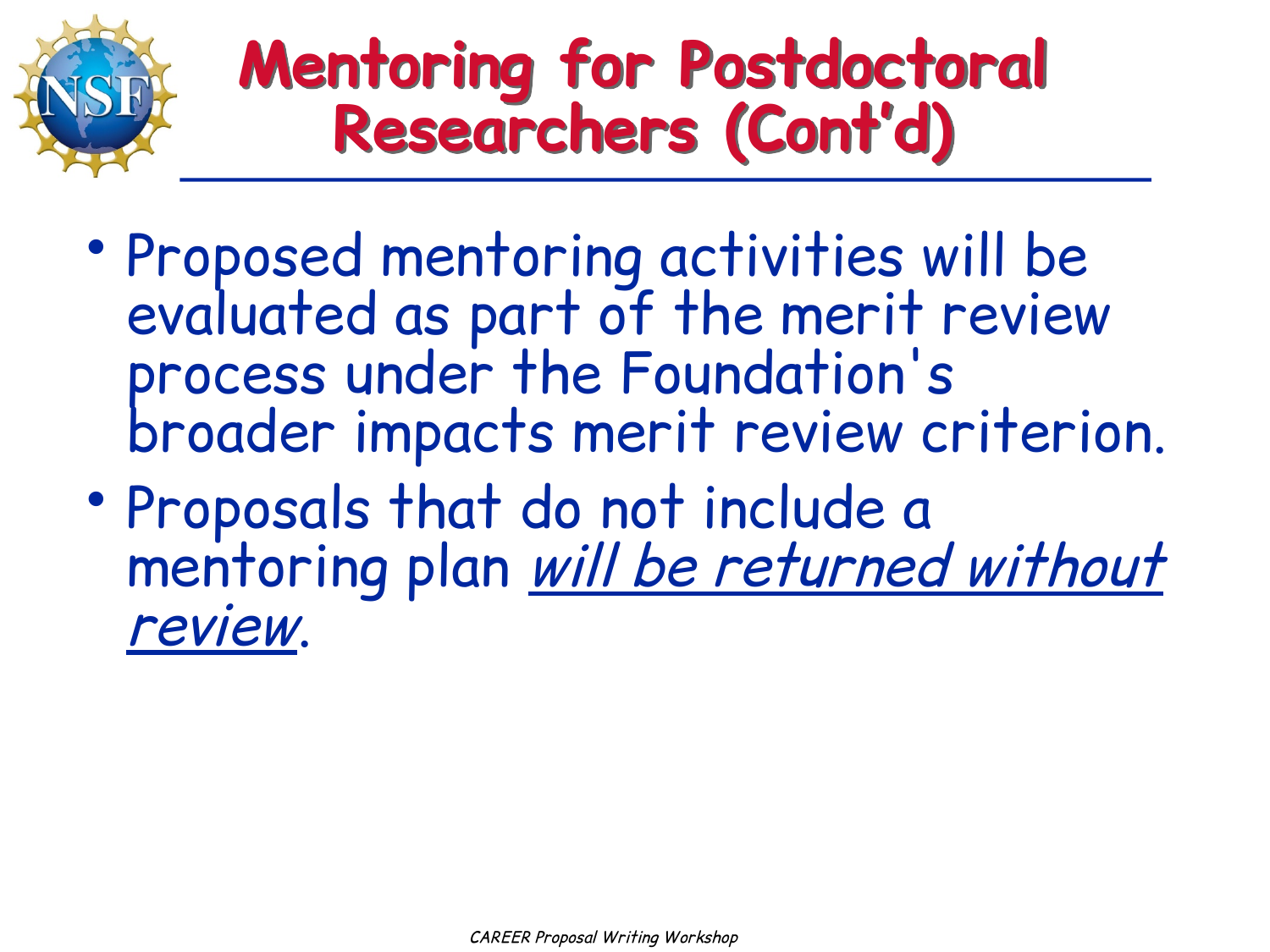

# Mentoring for Postdoctoral Researchers (Cont’d)
Proposed mentoring activities will be evaluated as part of the merit review process under the Foundation's broader impacts merit review criterion.
Proposals that do not include a mentoring plan will be returned without review.